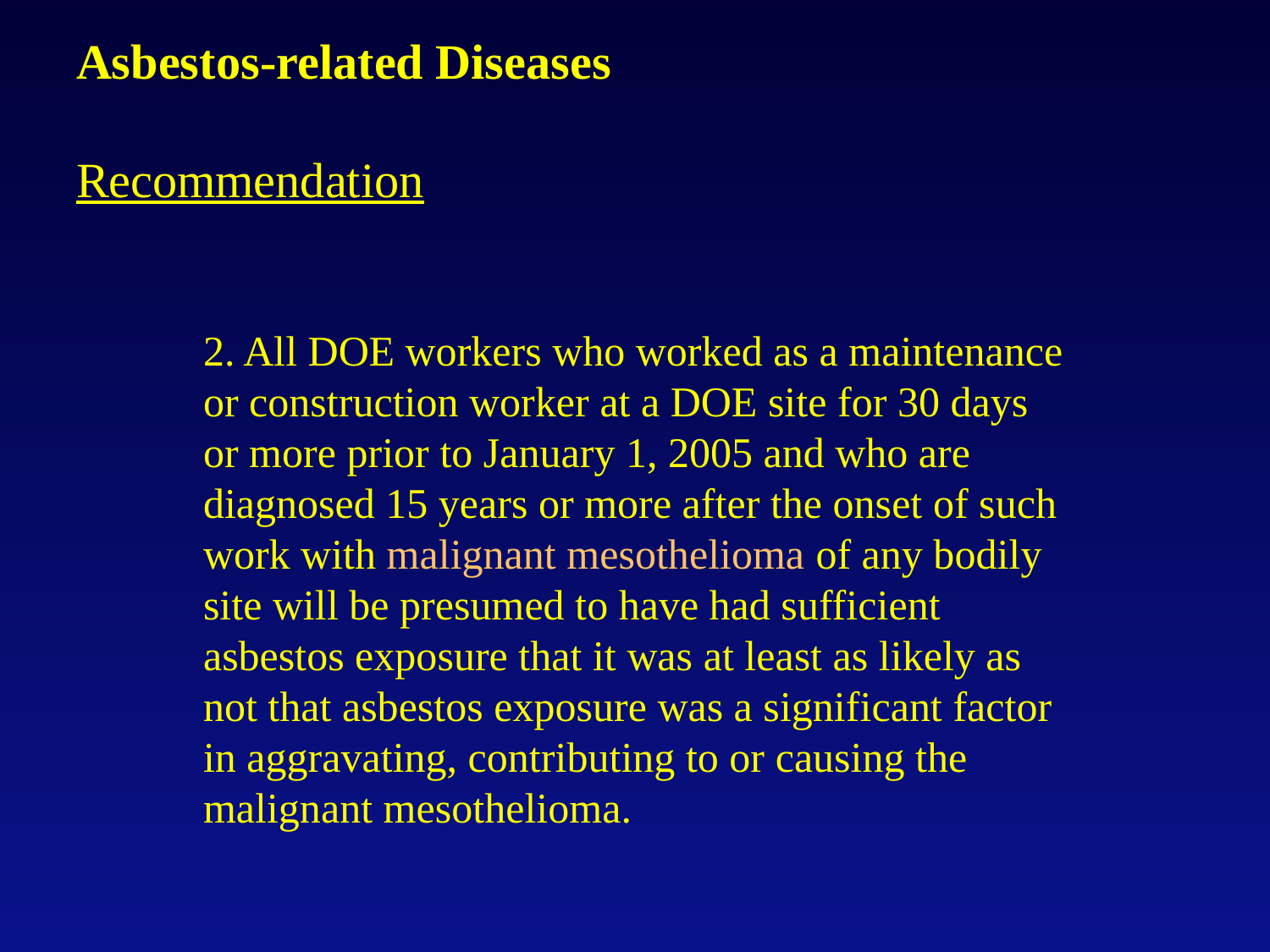

# Asbestos-related Diseases   Recommendation
2. All DOE workers who worked as a maintenance or construction worker at a DOE site for 30 days or more prior to January 1, 2005 and who are diagnosed 15 years or more after the onset of such work with malignant mesothelioma of any bodily site will be presumed to have had sufficient asbestos exposure that it was at least as likely as not that asbestos exposure was a significant factor in aggravating, contributing to or causing the malignant mesothelioma.